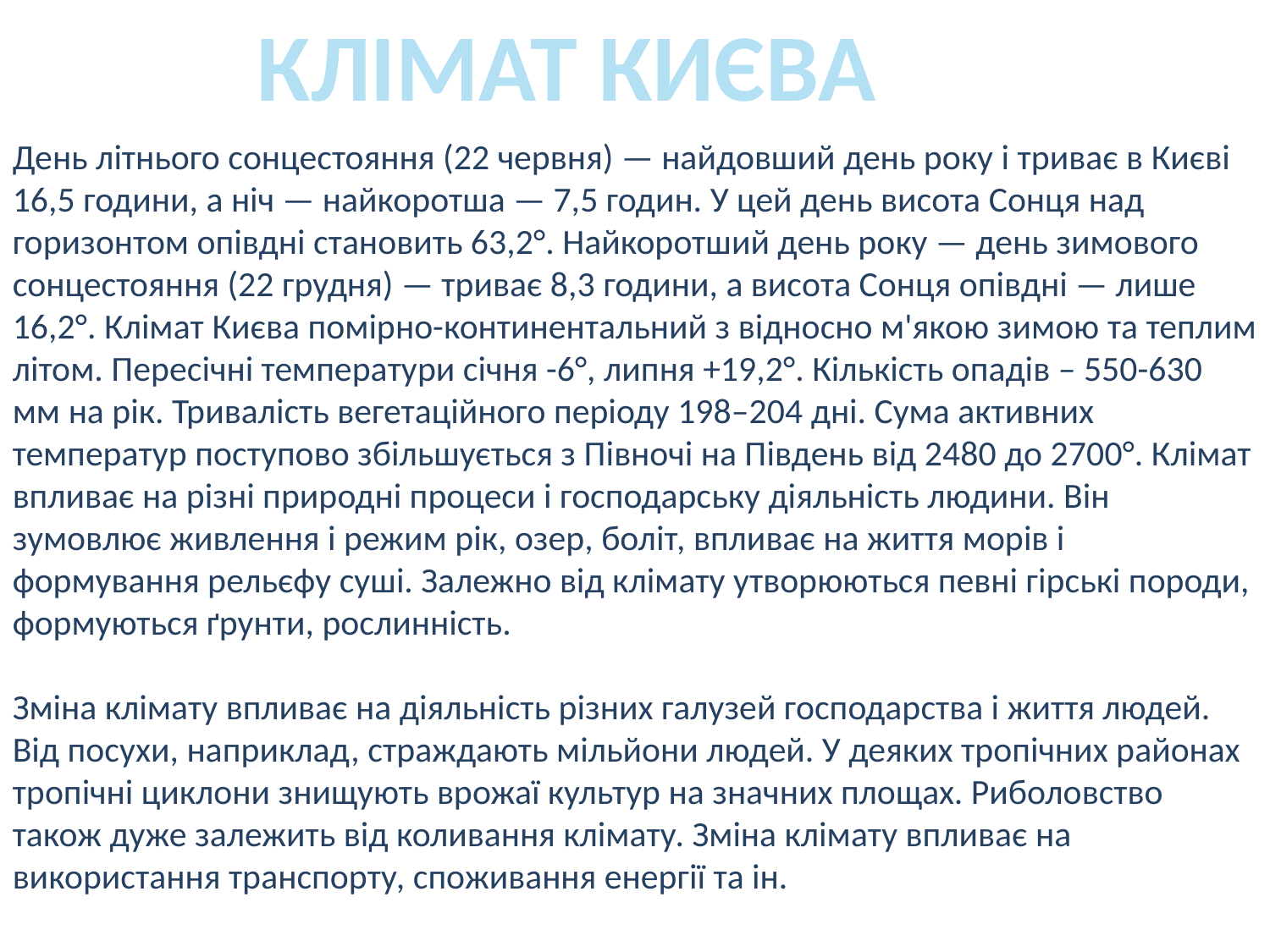

КЛІМАТ КИЄВА
День літнього сонцестояння (22 червня) — найдовший день року і триває в Києві 16,5 години, а ніч — найкоротша — 7,5 годин. У цей день висота Сонця над горизонтом опівдні становить 63,2°. Найкоротший день року — день зимового сонцестояння (22 грудня) — триває 8,3 години, а висота Сонця опівдні — лише 16,2°. Клімат Києва помірно-континентальний з відносно м'якою зимою та теплим літом. Пересічні температури січня -6°, липня +19,2°. Кількість опадів – 550-630 мм на рік. Тривалість вегетаційного періоду 198–204 дні. Сума активних температур поступово збільшується з Півночі на Південь від 2480 до 2700°. Клімат впливає на різні природні процеси і господарську діяльність людини. Він зумовлює живлення і режим рік, озер, боліт, впливає на життя морів і формування рельєфу суші. Залежно від клімату утворюються певні гірські породи, формуються ґрунти, рослинність.

Зміна клімату впливає на діяльність різних галузей господарства і життя людей. Від посухи, наприклад, страждають мільйони людей. У деяких тропічних районах тропічні циклони знищують врожаї культур на значних площах. Риболовство також дуже залежить від коливання клімату. Зміна клімату впливає на використання транспорту, споживання енергії та ін.